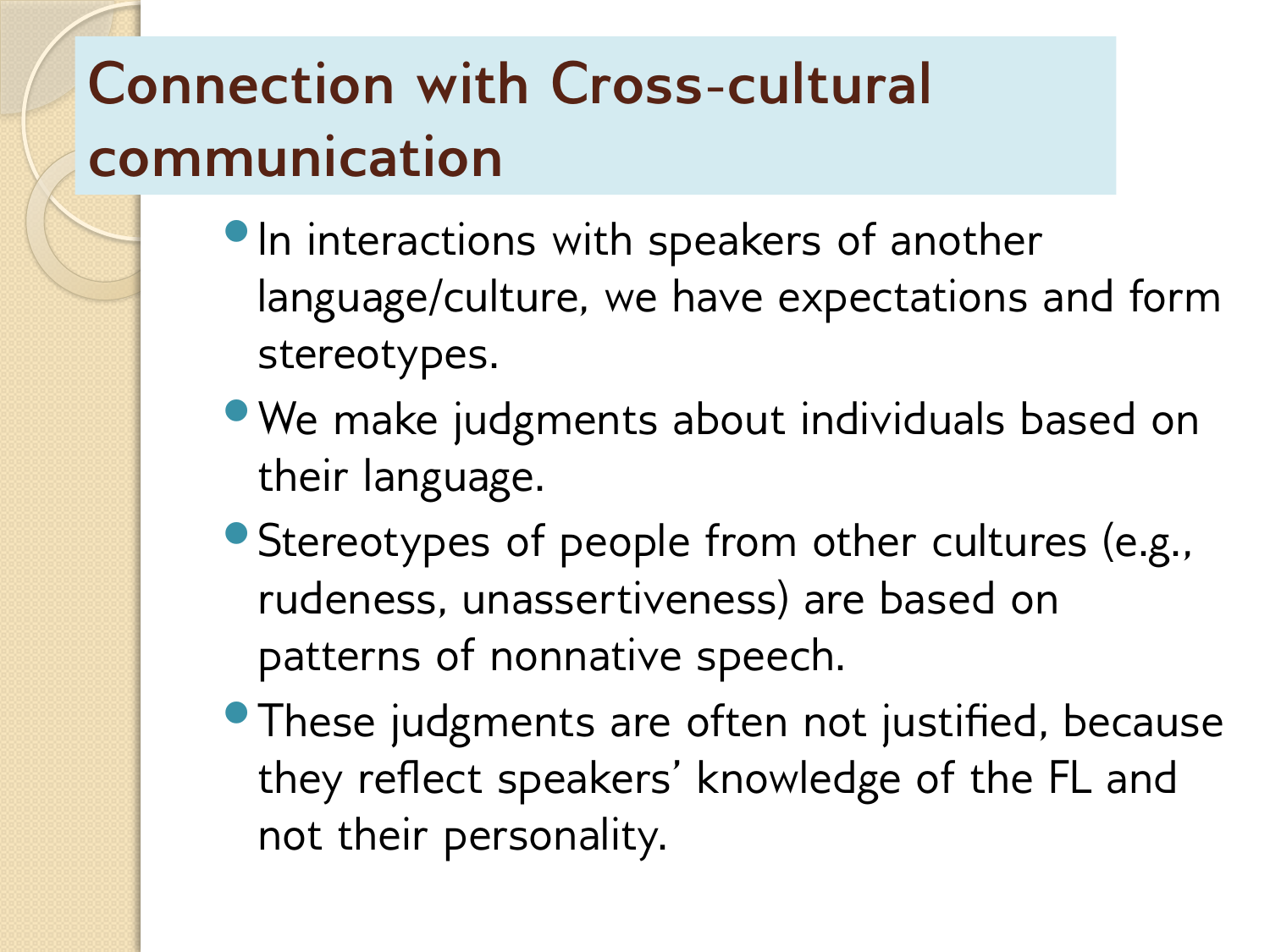

# Connection with Cross-cultural communication
In interactions with speakers of another language/culture, we have expectations and form stereotypes.
We make judgments about individuals based on their language.
Stereotypes of people from other cultures (e.g., rudeness, unassertiveness) are based on patterns of nonnative speech.
These judgments are often not justified, because they reflect speakers’ knowledge of the FL and not their personality.